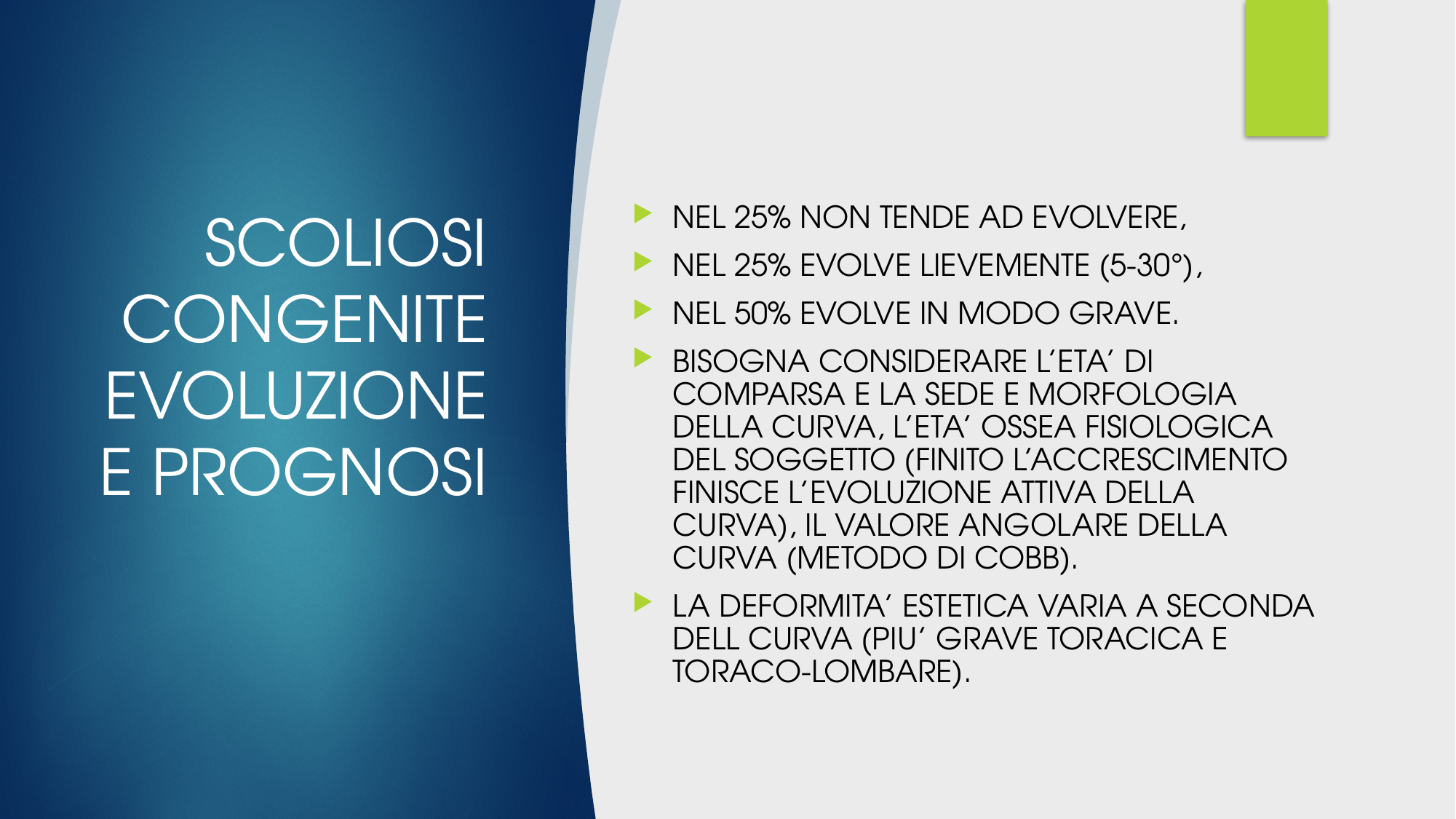

# SCOLIOSI CONGENITE EVOLUZIONE E PROGNOSI
NEL 25% NON TENDE AD EVOLVERE,
NEL 25% EVOLVE LIEVEMENTE (5-30°),
NEL 50% EVOLVE IN MODO GRAVE.
BISOGNA CONSIDERARE L’ETA’ DI COMPARSA E LA SEDE E MORFOLOGIA DELLA CURVA, L’ETA’ OSSEA FISIOLOGICA DEL SOGGETTO (FINITO L’ACCRESCIMENTO FINISCE L’EVOLUZIONE ATTIVA DELLA CURVA), IL VALORE ANGOLARE DELLA CURVA (METODO DI COBB).
LA DEFORMITA’ ESTETICA VARIA A SECONDA DELL CURVA (PIU’ GRAVE TORACICA E TORACO-LOMBARE).